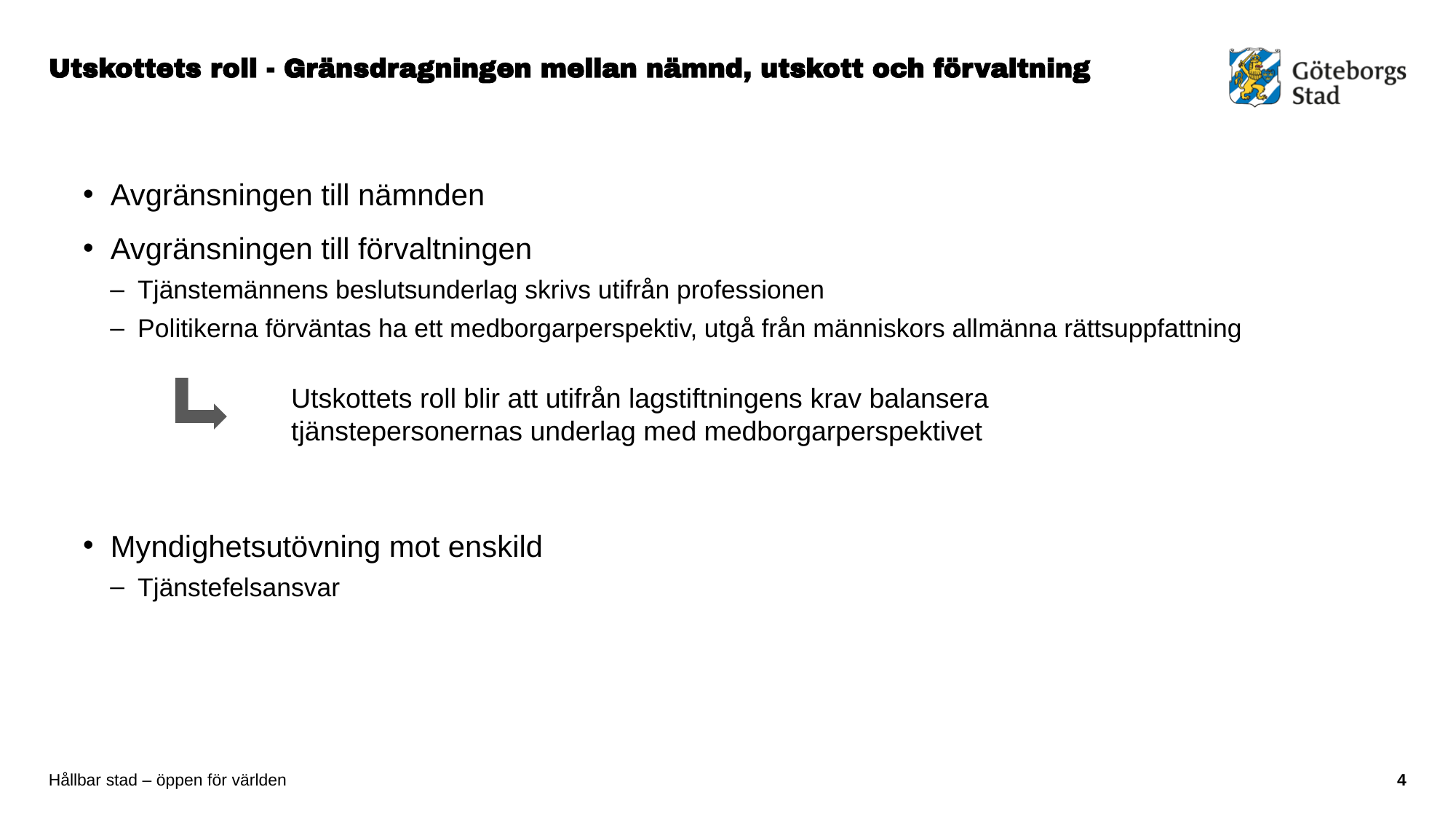

4
# Utskottets roll - Gränsdragningen mellan nämnd, utskott och förvaltning
Avgränsningen till nämnden
Avgränsningen till förvaltningen
Tjänstemännens beslutsunderlag skrivs utifrån professionen
Politikerna förväntas ha ett medborgarperspektiv, utgå från människors allmänna rättsuppfattning

Myndighetsutövning mot enskild
Tjänstefelsansvar

Utskottets roll blir att utifrån lagstiftningens krav balansera tjänstepersonernas underlag med medborgarperspektivet